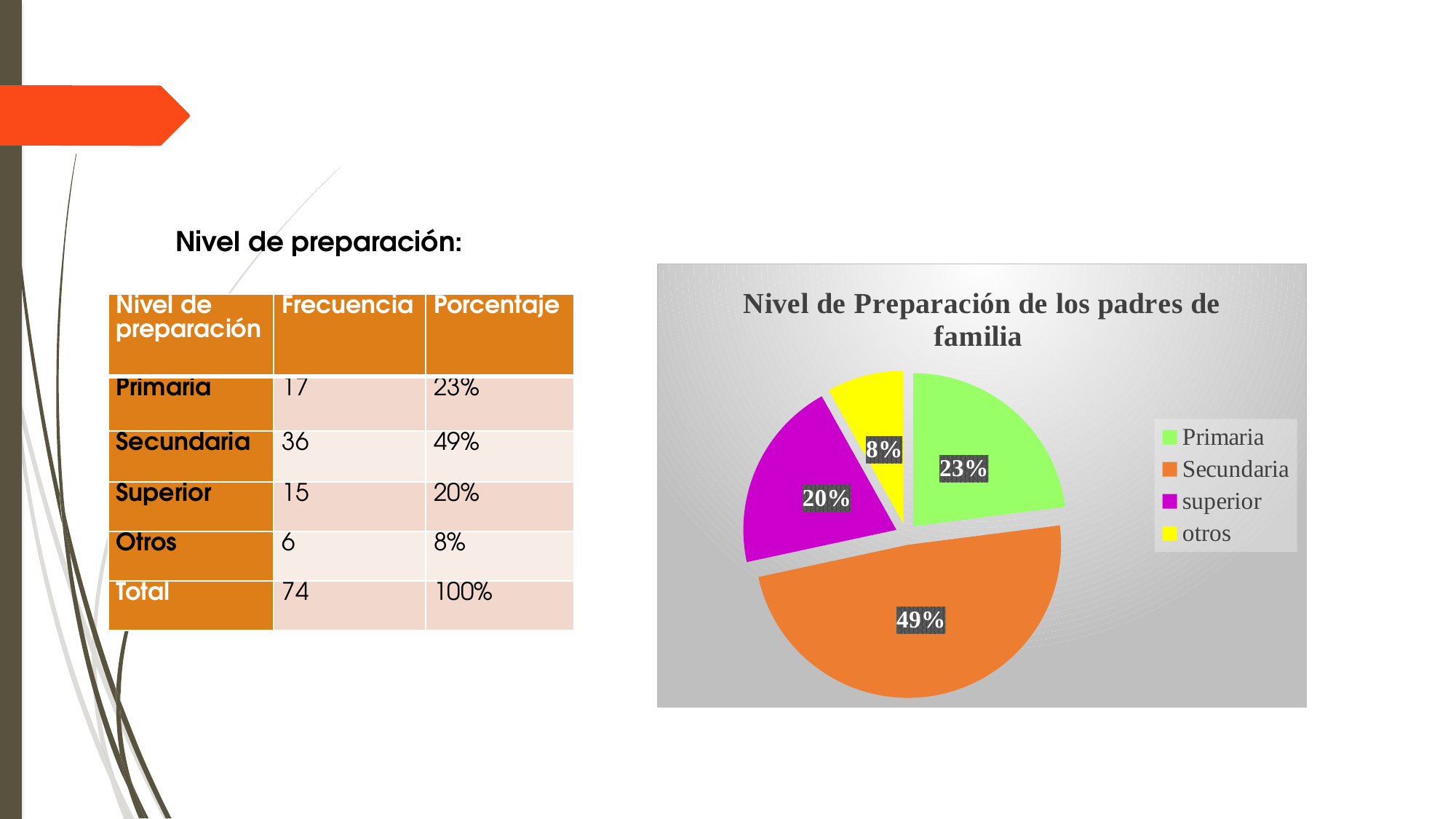

Nivel de preparación:

### Chart: Nivel de Preparación de los padres de familia

| Category |  |  |
|---|---|---|
| Primaria | 17.0 | 0.22972972972972974 |
| Secundaria | 36.0 | 0.4864864864864865 |
| superior | 15.0 | 0.20270270270270271 |
| otros  | 6.0 | 0.08108108108108109 |
| Nivel de preparación | Frecuencia | Porcentaje |
| --- | --- | --- |
| Primaria | 17 | 23% |
| Secundaria | 36 | 49% |
| Superior | 15 | 20% |
| Otros | 6 | 8% |
| Total | 74 | 100% |